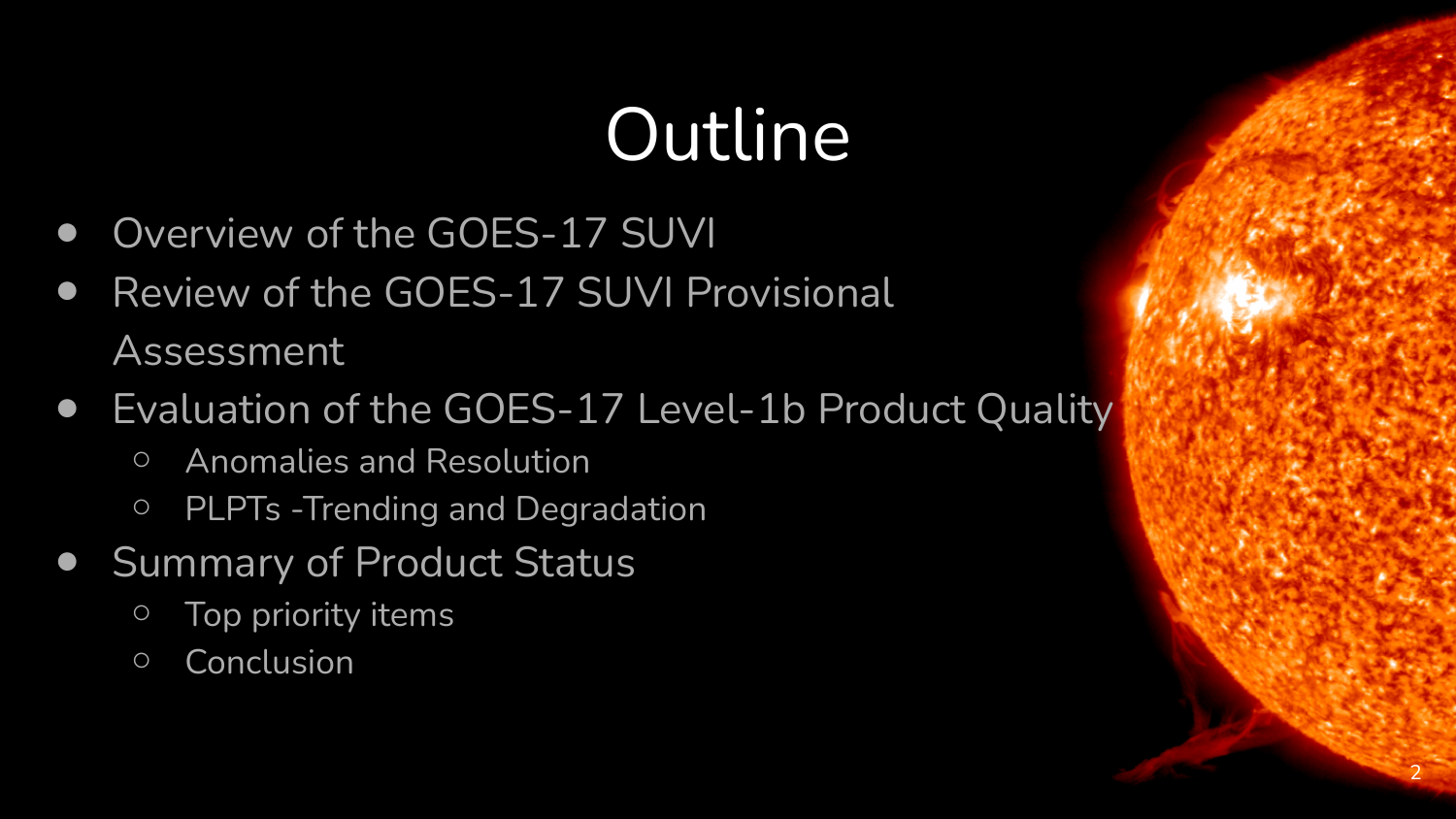

# Outline
Overview of the GOES-17 SUVI
Review of the GOES-17 SUVI Provisional Assessment
Evaluation of the GOES-17 Level-1b Product Quality
Anomalies and Resolution
PLPTs -Trending and Degradation
Summary of Product Status
Top priority items
Conclusion
2